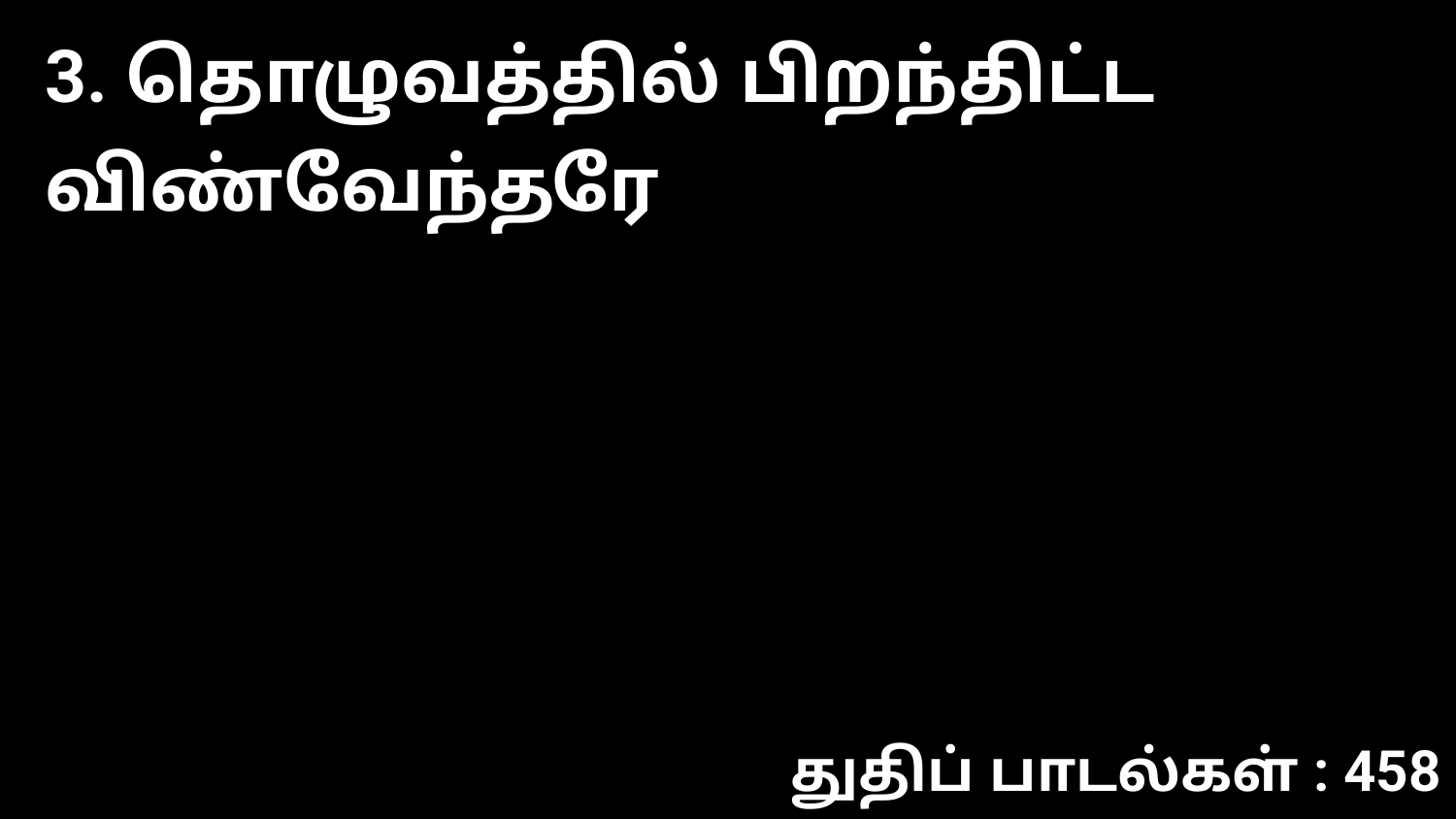

3. தொழுவத்தில் பிறந்திட்ட விண்வேந்தரே
துதிப் பாடல்கள் : 458